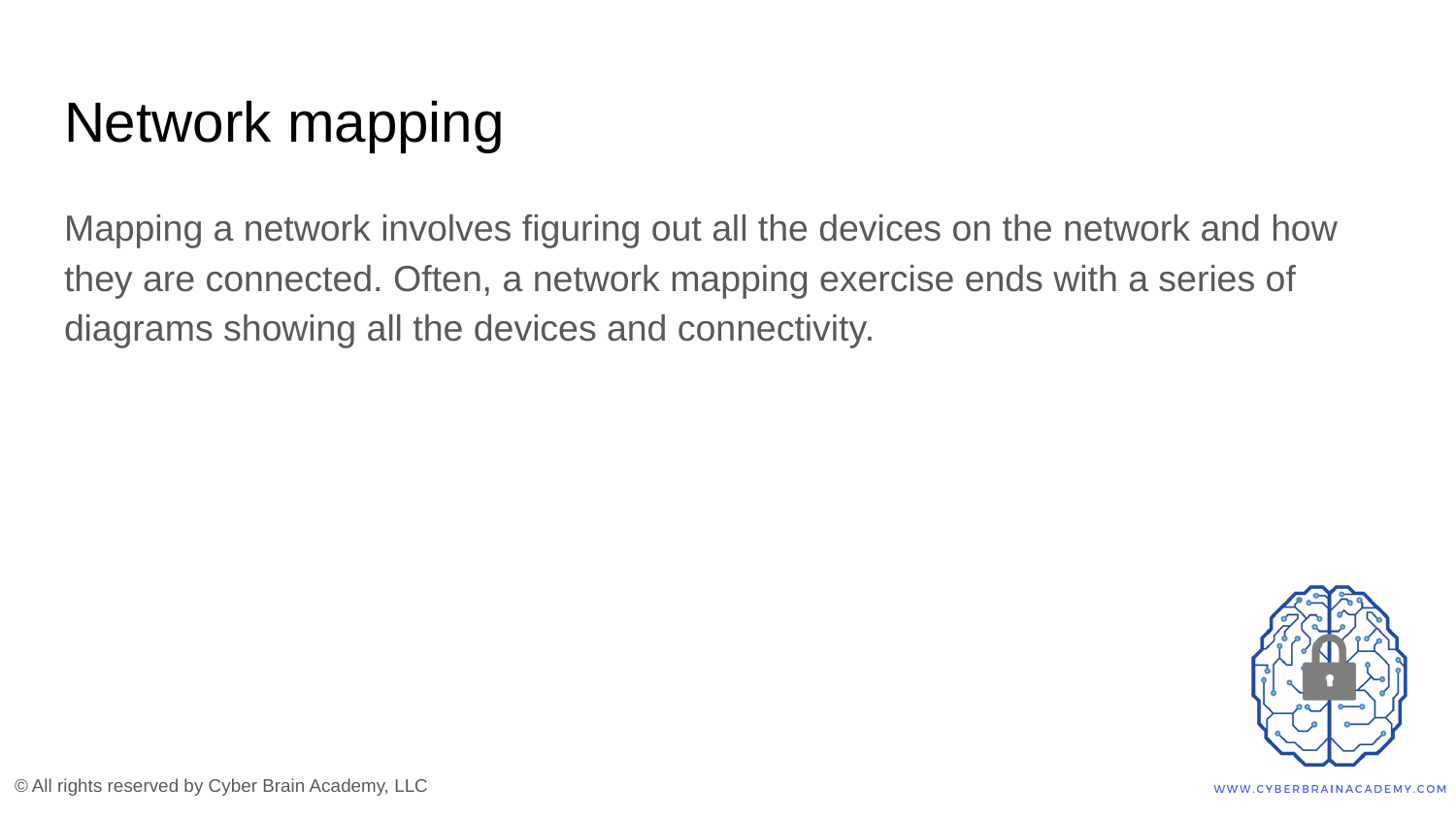

# Network mapping

Mapping a network involves figuring out all the devices on the network and how they are connected. Often, a network mapping exercise ends with a series of diagrams showing all the devices and connectivity.